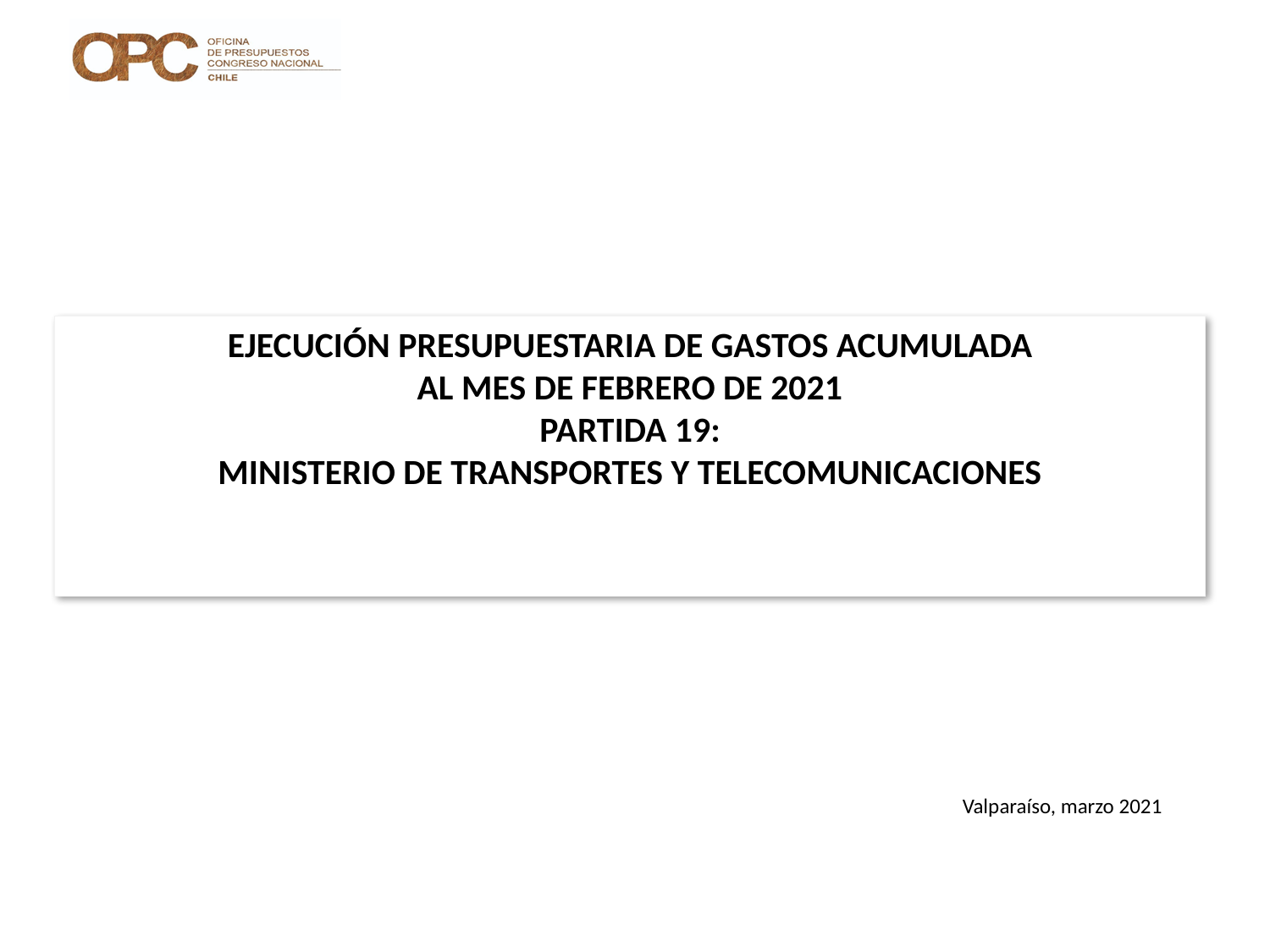

# EJECUCIÓN PRESUPUESTARIA DE GASTOS ACUMULADA AL MES DE FEBRERO DE 2021 PARTIDA 19: MINISTERIO DE TRANSPORTES Y TELECOMUNICACIONES
Valparaíso, marzo 2021